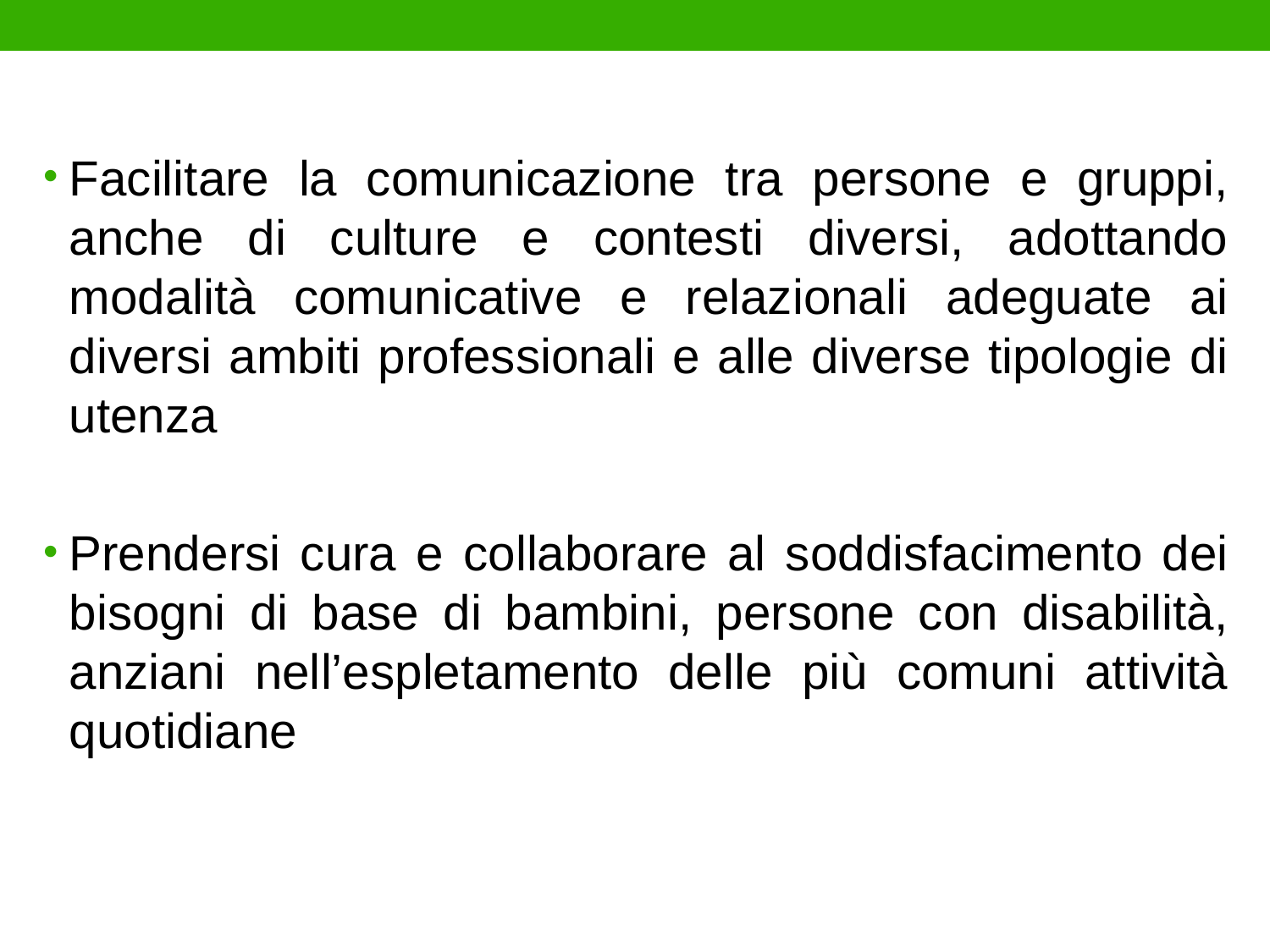

Facilitare la comunicazione tra persone e gruppi, anche di culture e contesti diversi, adottando modalità comunicative e relazionali adeguate ai diversi ambiti professionali e alle diverse tipologie di utenza

Prendersi cura e collaborare al soddisfacimento dei bisogni di base di bambini, persone con disabilità, anziani nell’espletamento delle più comuni attività quotidiane